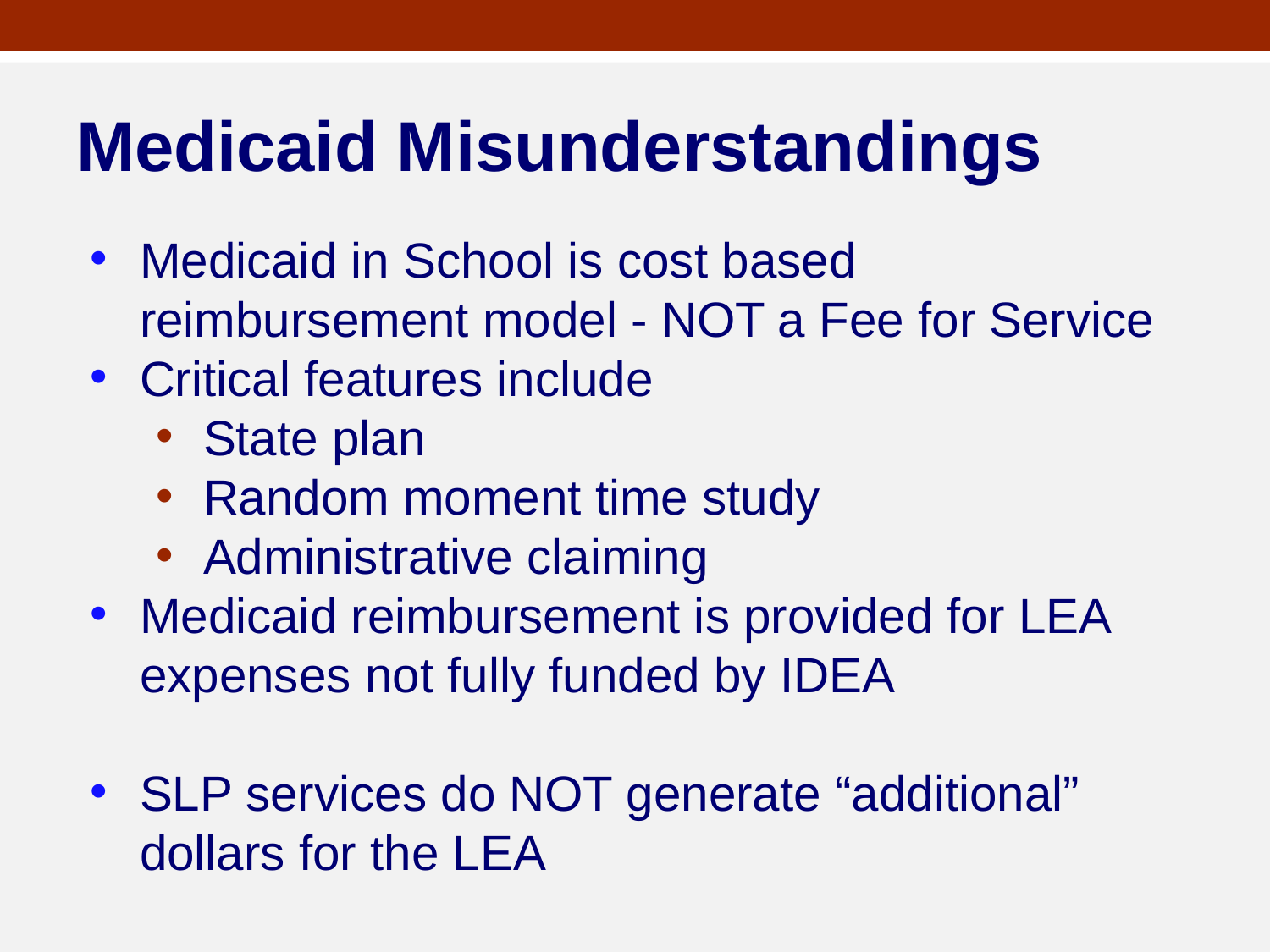

# Medicaid Misunderstandings
Medicaid in School is cost based reimbursement model - NOT a Fee for Service
Critical features include
State plan
Random moment time study
Administrative claiming
Medicaid reimbursement is provided for LEA expenses not fully funded by IDEA

SLP services do NOT generate “additional” dollars for the LEA